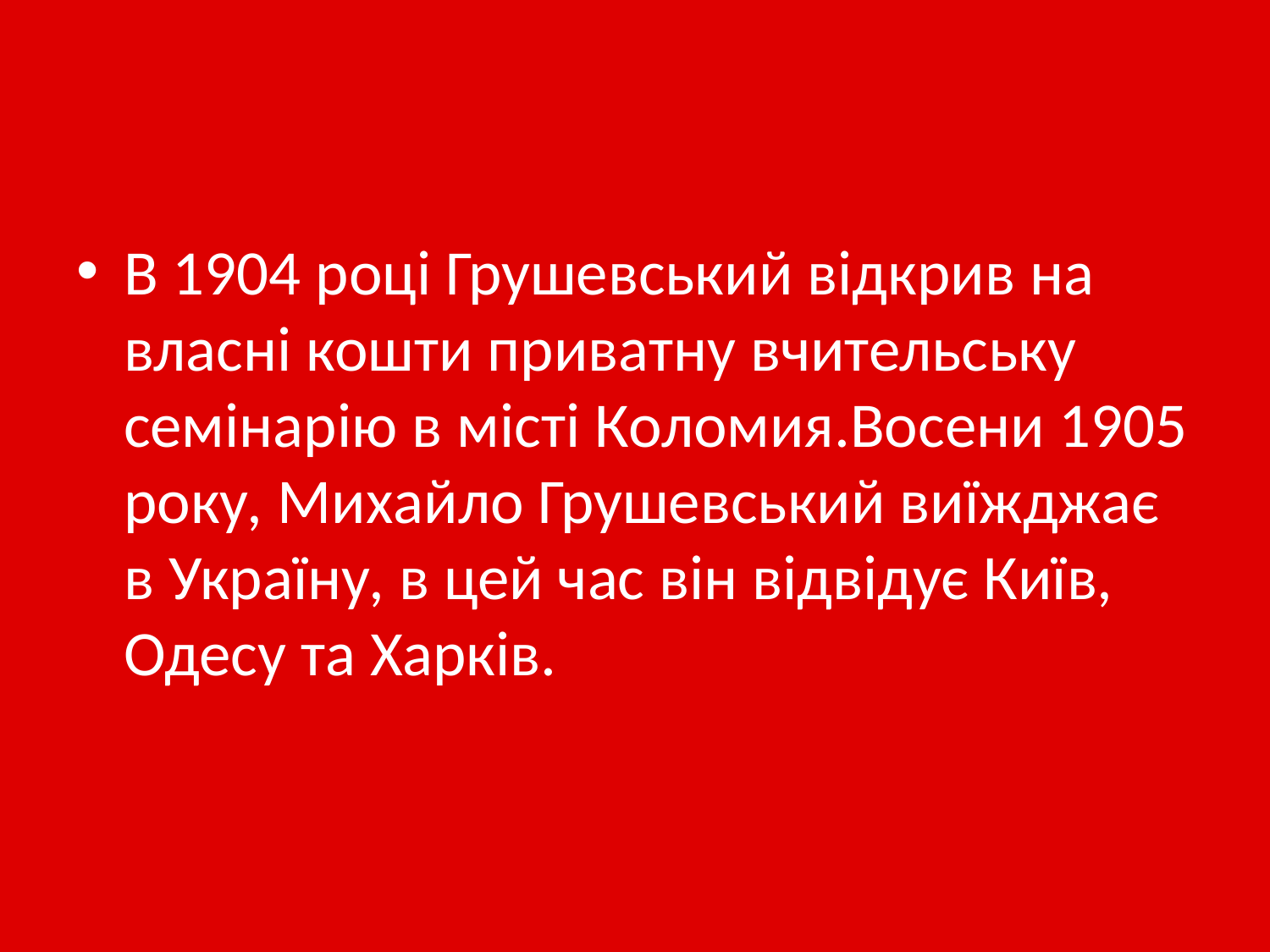

В 1904 році Грушевський відкрив на власні кошти приватну вчительську семінарію в місті Коломия.Восени 1905 року, Михайло Грушевський виїжджає в Україну, в цей час він відвідує Київ, Одесу та Харків.